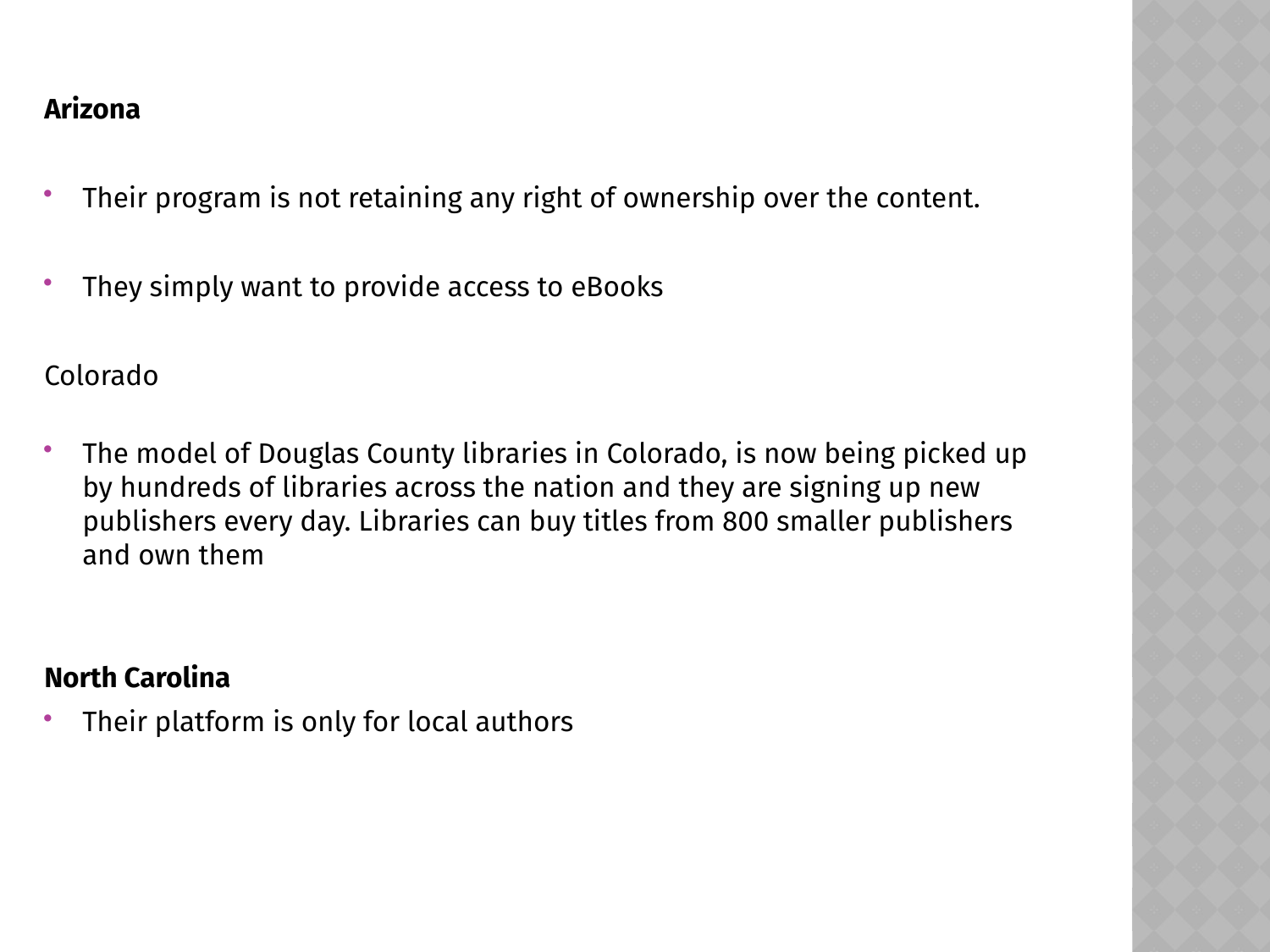

Arizona

Their program is not retaining any right of ownership over the content.

They simply want to provide access to eBooks

Colorado
The model of Douglas County libraries in Colorado, is now being picked up by hundreds of libraries across the nation and they are signing up new publishers every day. Libraries can buy titles from 800 smaller publishers and own them

North Carolina
Their platform is only for local authors